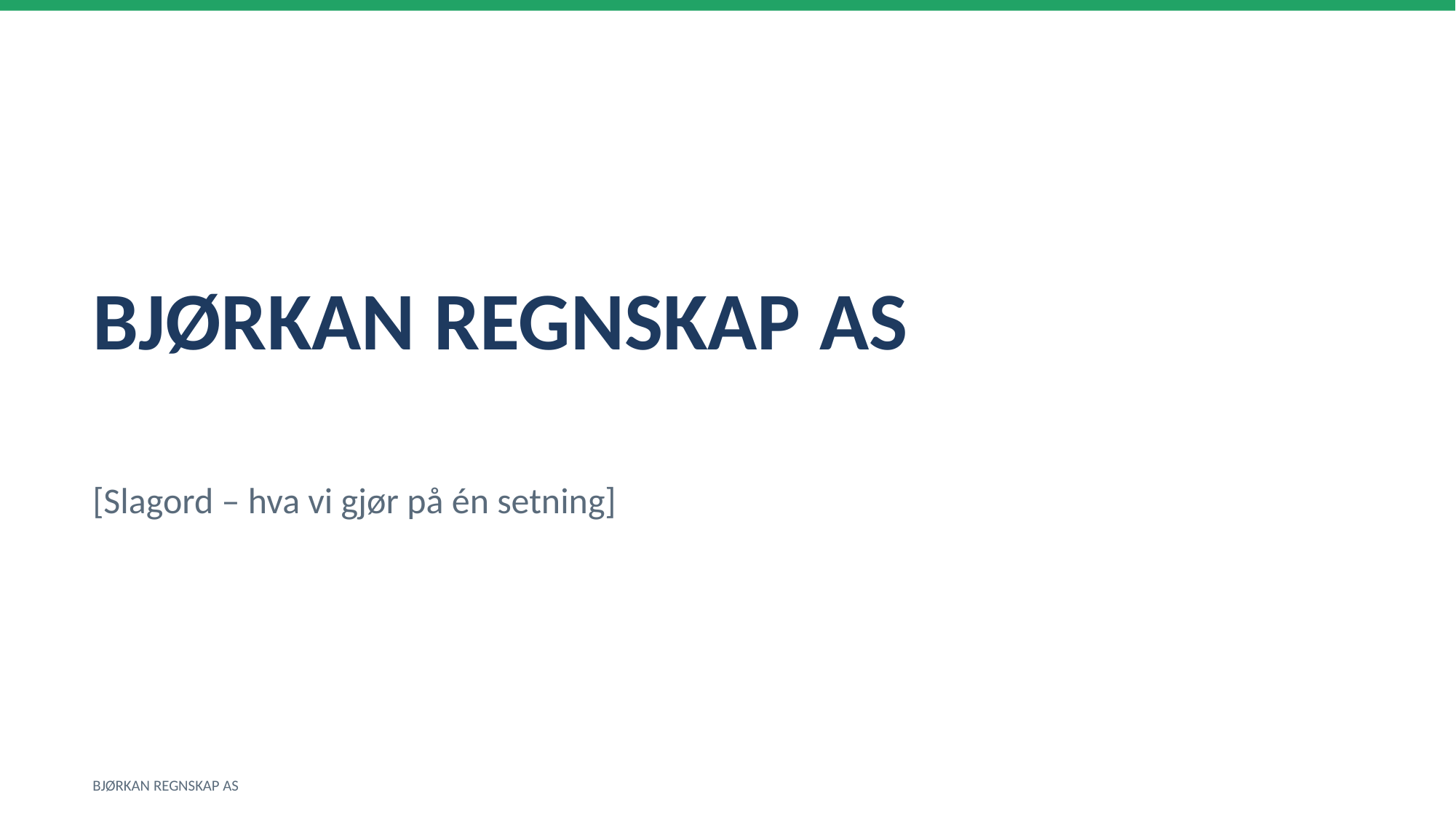

BJØRKAN REGNSKAP AS
[Slagord – hva vi gjør på én setning]
BJØRKAN REGNSKAP AS